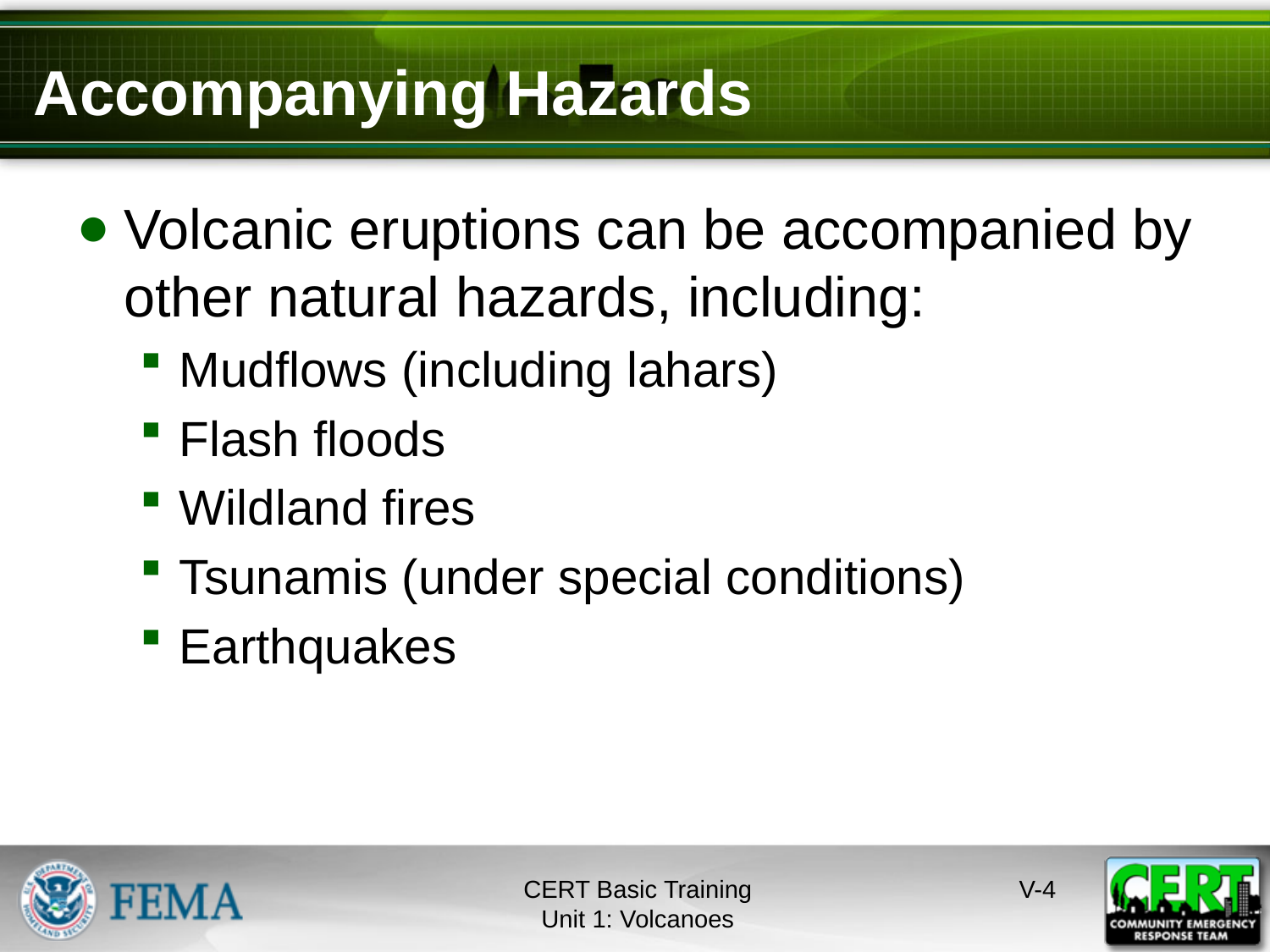

# Accompanying Hazards
Volcanic eruptions can be accompanied by other natural hazards, including:
Mudflows (including lahars)
Flash floods
Wildland fires
Tsunamis (under special conditions)
Earthquakes
CERT Basic Training
Unit 1: Volcanoes
V-4